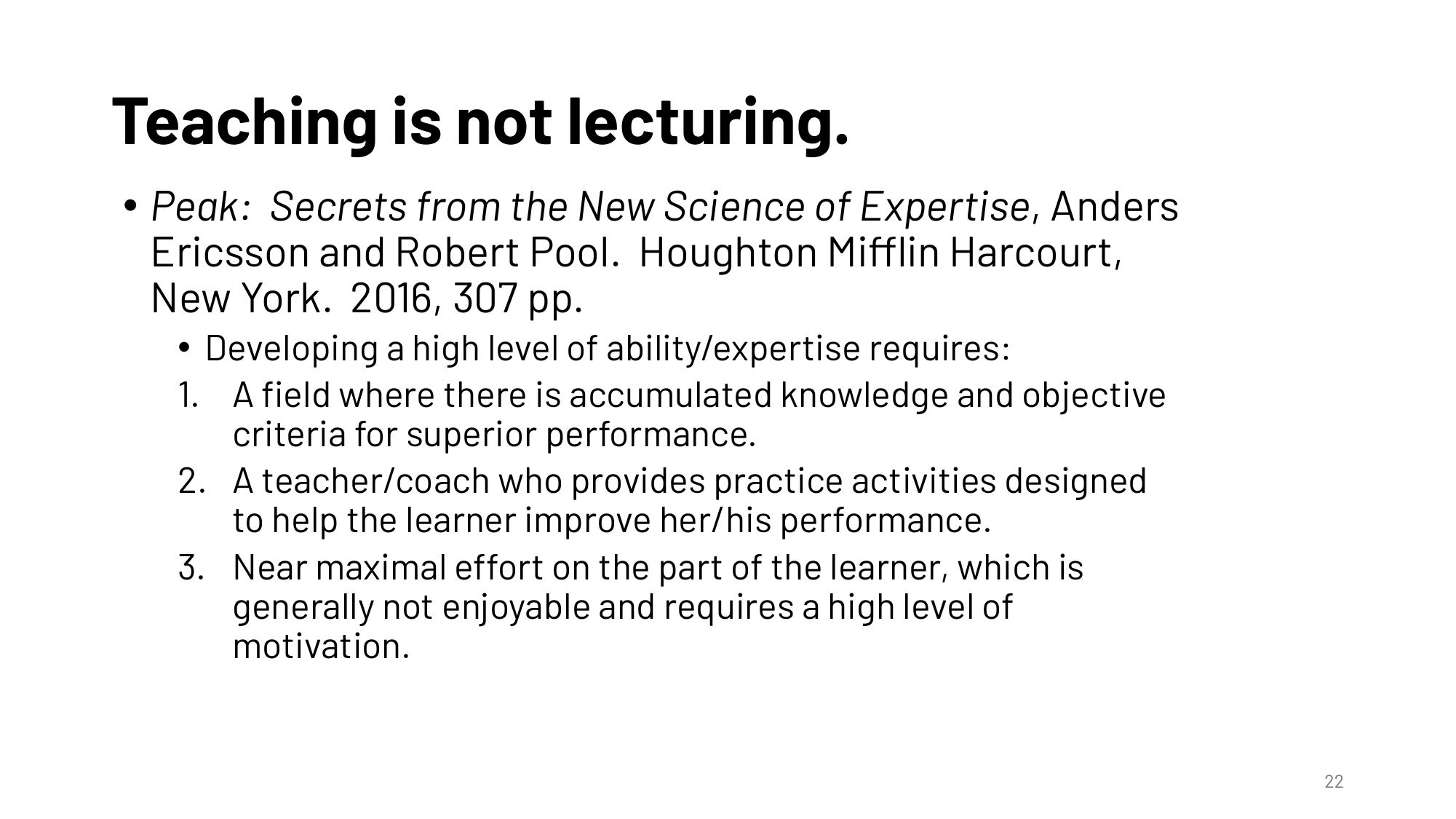

# Teaching is not lecturing.
Peak:  Secrets from the New Science of Expertise, Anders Ericsson and Robert Pool.  Houghton Mifflin Harcourt, New York.  2016, 307 pp.
Developing a high level of ability/expertise requires:
A field where there is accumulated knowledge and objective criteria for superior performance.
A teacher/coach who provides practice activities designed to help the learner improve her/his performance.
Near maximal effort on the part of the learner, which is generally not enjoyable and requires a high level of motivation.
22